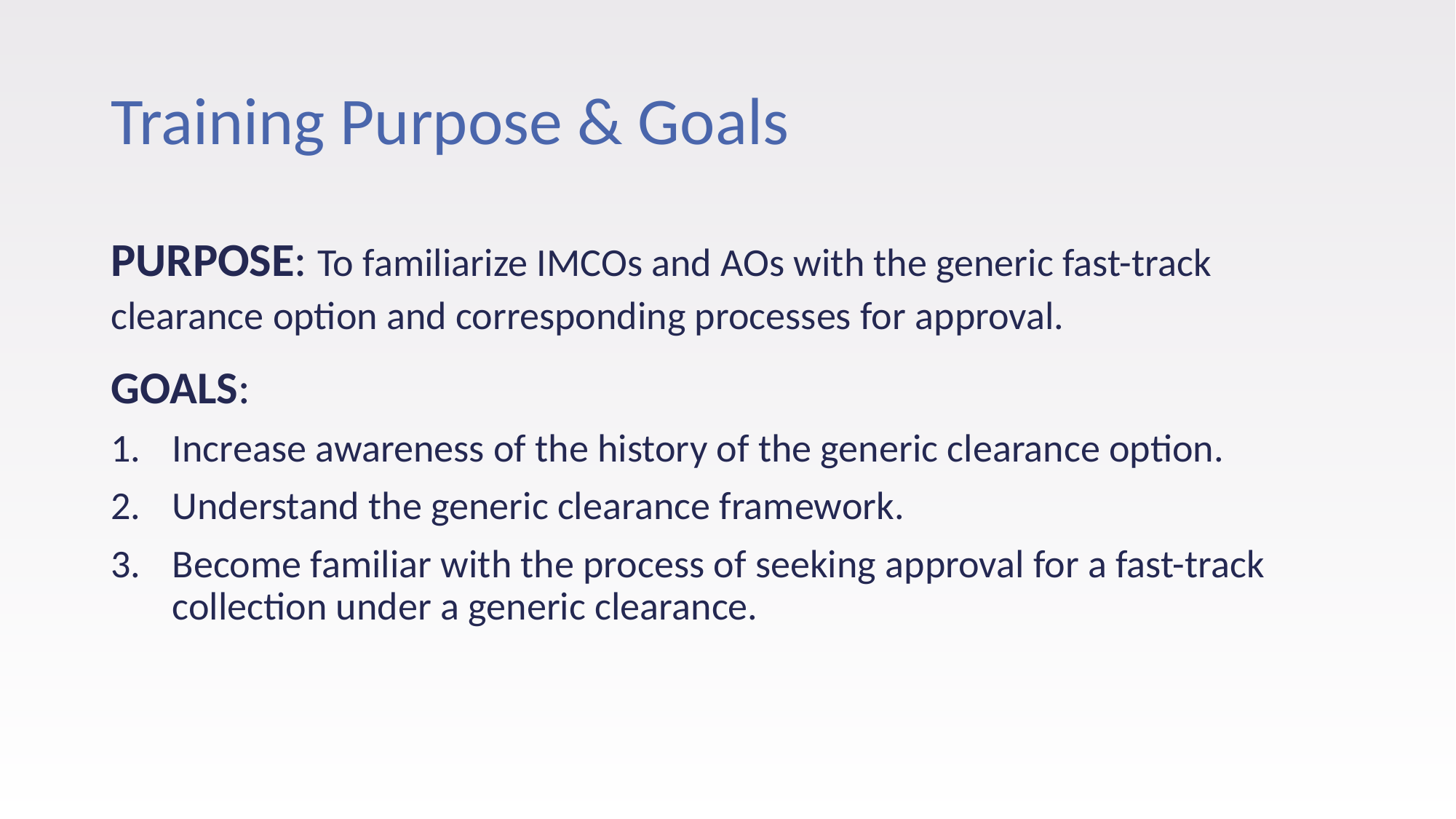

# Training Purpose & Goals
PURPOSE: To familiarize IMCOs and AOs with the generic fast-track clearance option and corresponding processes for approval.
GOALS:
Increase awareness of the history of the generic clearance option.
Understand the generic clearance framework.
Become familiar with the process of seeking approval for a fast-track collection under a generic clearance.